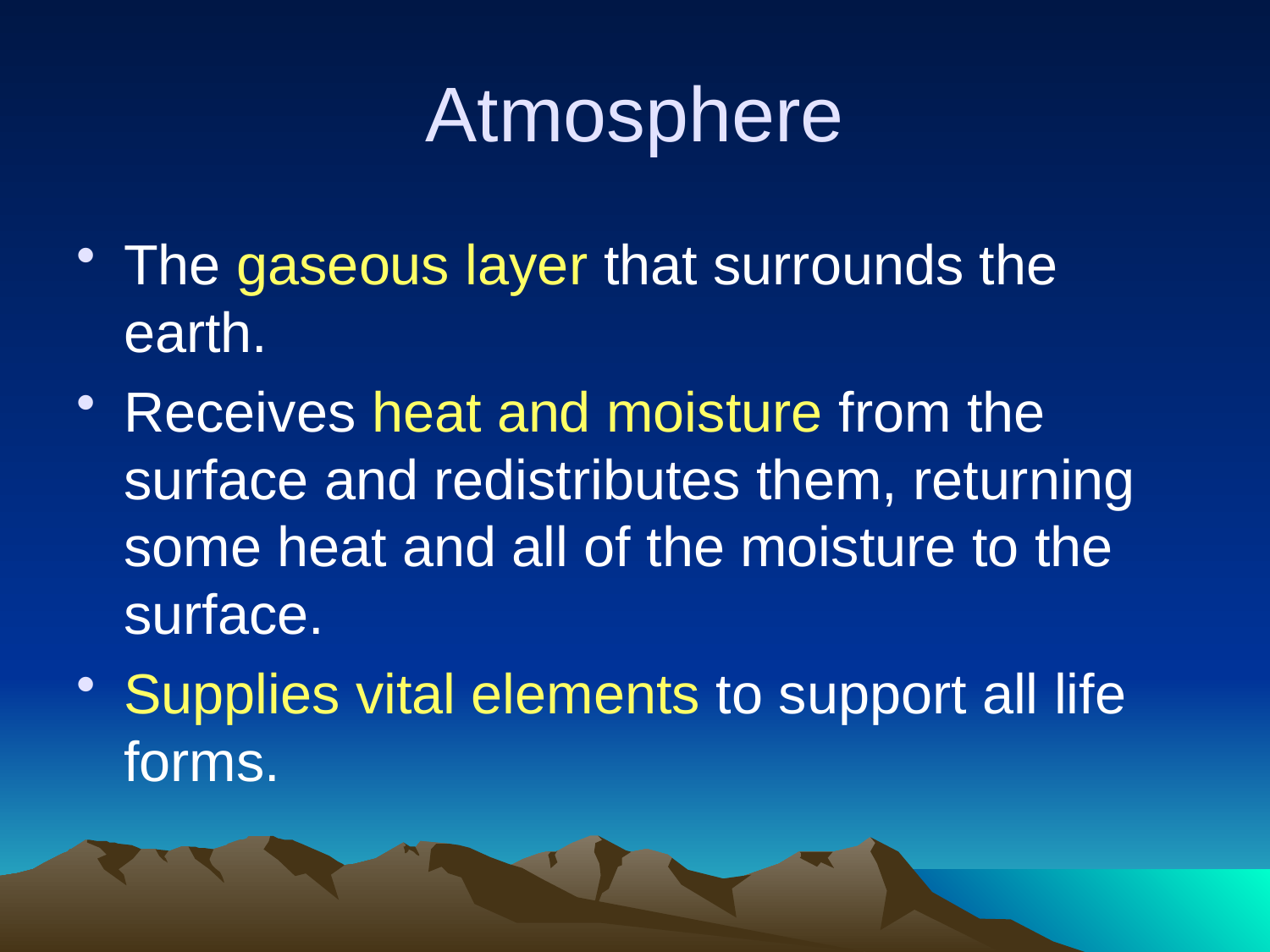

# Atmosphere
The gaseous layer that surrounds the earth.
Receives heat and moisture from the surface and redistributes them, returning some heat and all of the moisture to the surface.
Supplies vital elements to support all life forms.